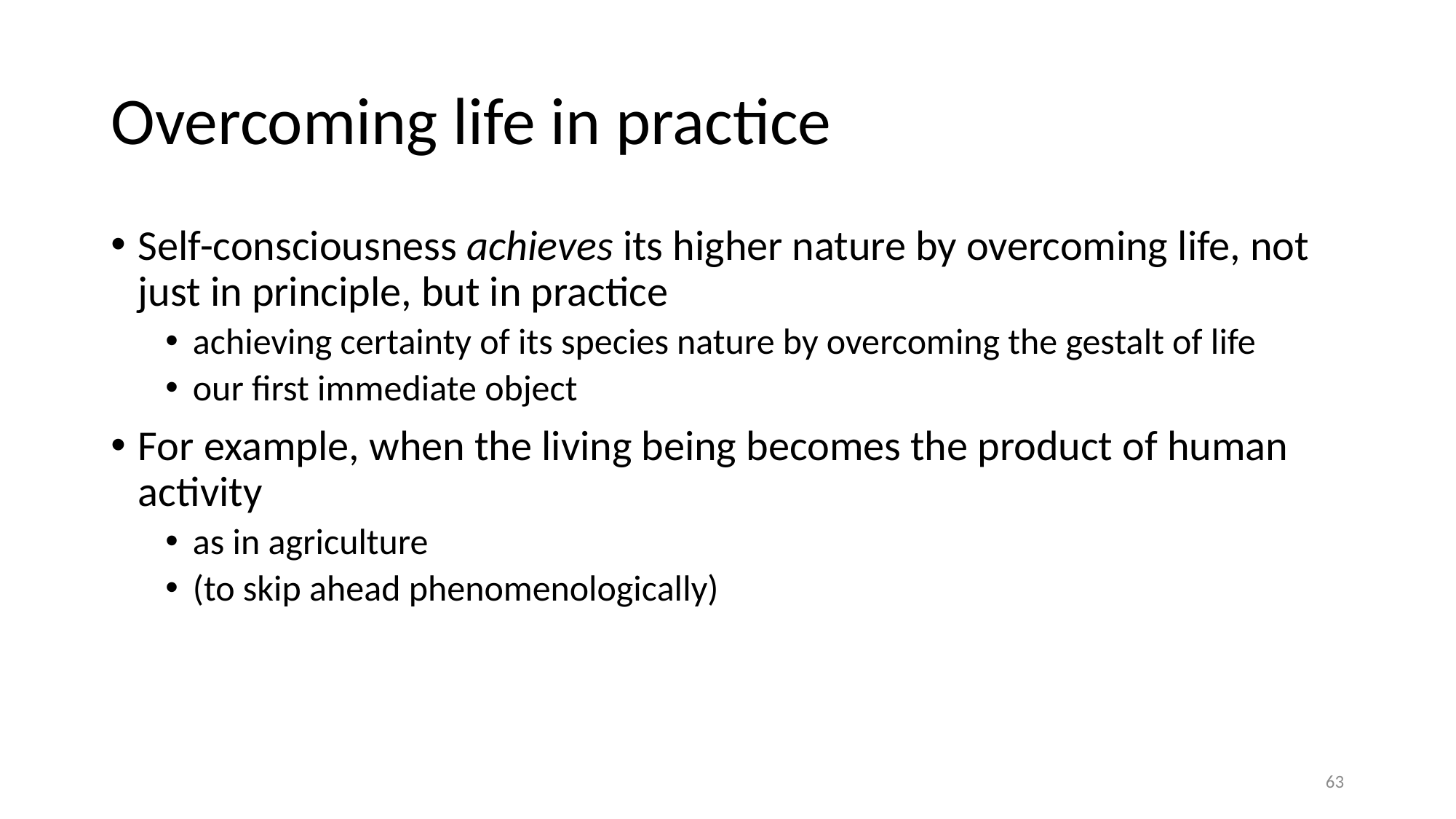

# Overcoming life in practice
Self-consciousness achieves its higher nature by overcoming life, not just in principle, but in practice
achieving certainty of its species nature by overcoming the gestalt of life
our first immediate object
For example, when the living being becomes the product of human activity
as in agriculture
(to skip ahead phenomenologically)
63